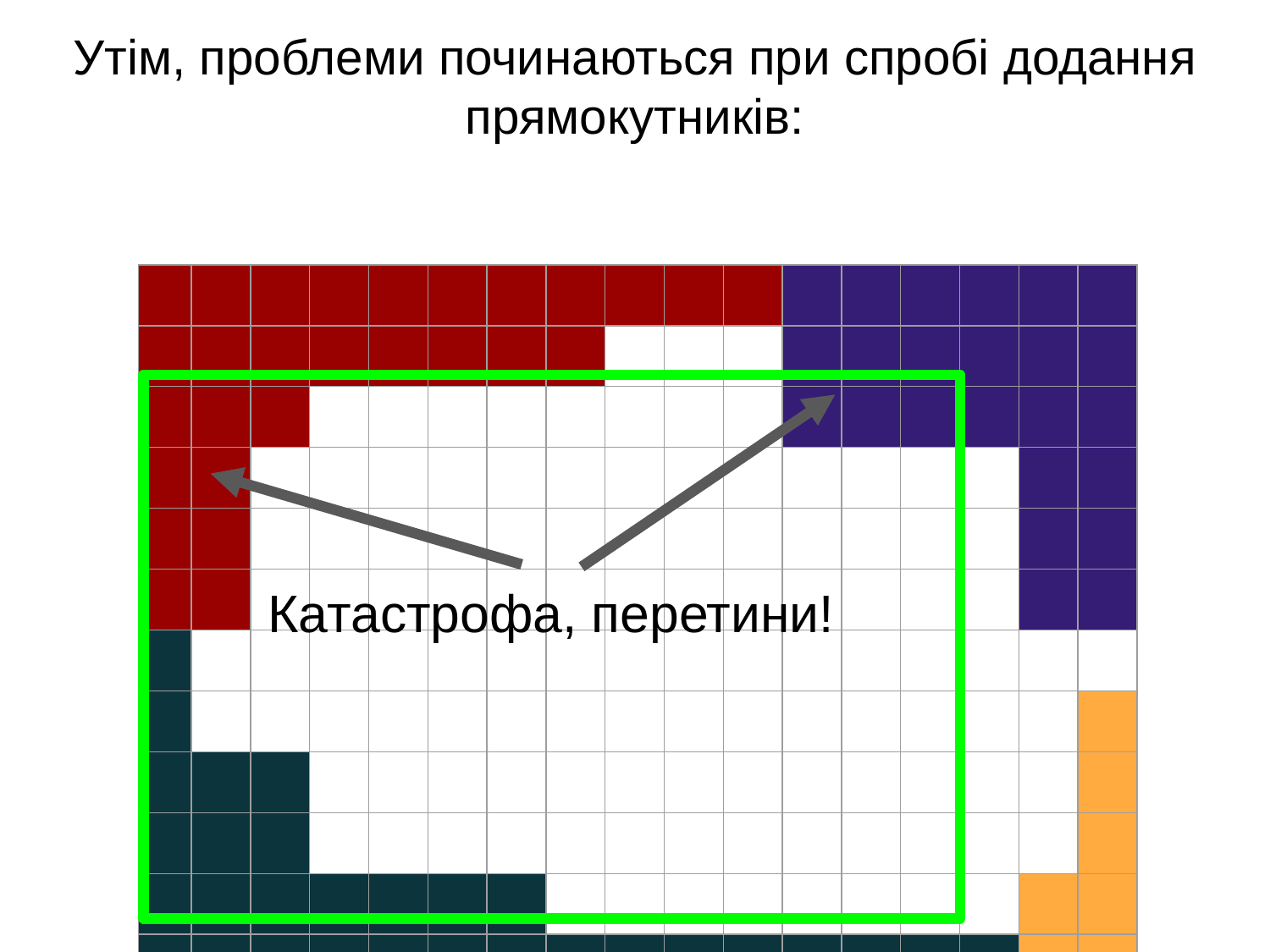

# Утім, проблеми починаються при спробі додання прямокутників:
|  |  |  |  |  |  |  |  |  |  |  |  |  |  |  |  |  |
| --- | --- | --- | --- | --- | --- | --- | --- | --- | --- | --- | --- | --- | --- | --- | --- | --- |
|  |  |  |  |  |  |  |  |  |  |  |  |  |  |  |  |  |
|  |  |  |  |  |  |  |  |  |  |  |  |  |  |  |  |  |
|  |  |  |  |  |  |  |  |  |  |  |  |  |  |  |  |  |
|  |  |  |  |  |  |  |  |  |  |  |  |  |  |  |  |  |
|  |  |  |  |  |  |  |  |  |  |  |  |  |  |  |  |  |
|  |  |  |  |  |  |  |  |  |  |  |  |  |  |  |  |  |
|  |  |  |  |  |  |  |  |  |  |  |  |  |  |  |  |  |
|  |  |  |  |  |  |  |  |  |  |  |  |  |  |  |  |  |
|  |  |  |  |  |  |  |  |  |  |  |  |  |  |  |  |  |
|  |  |  |  |  |  |  |  |  |  |  |  |  |  |  |  |  |
|  |  |  |  |  |  |  |  |  |  |  |  |  |  |  |  |  |

Катастрофа, перетини!